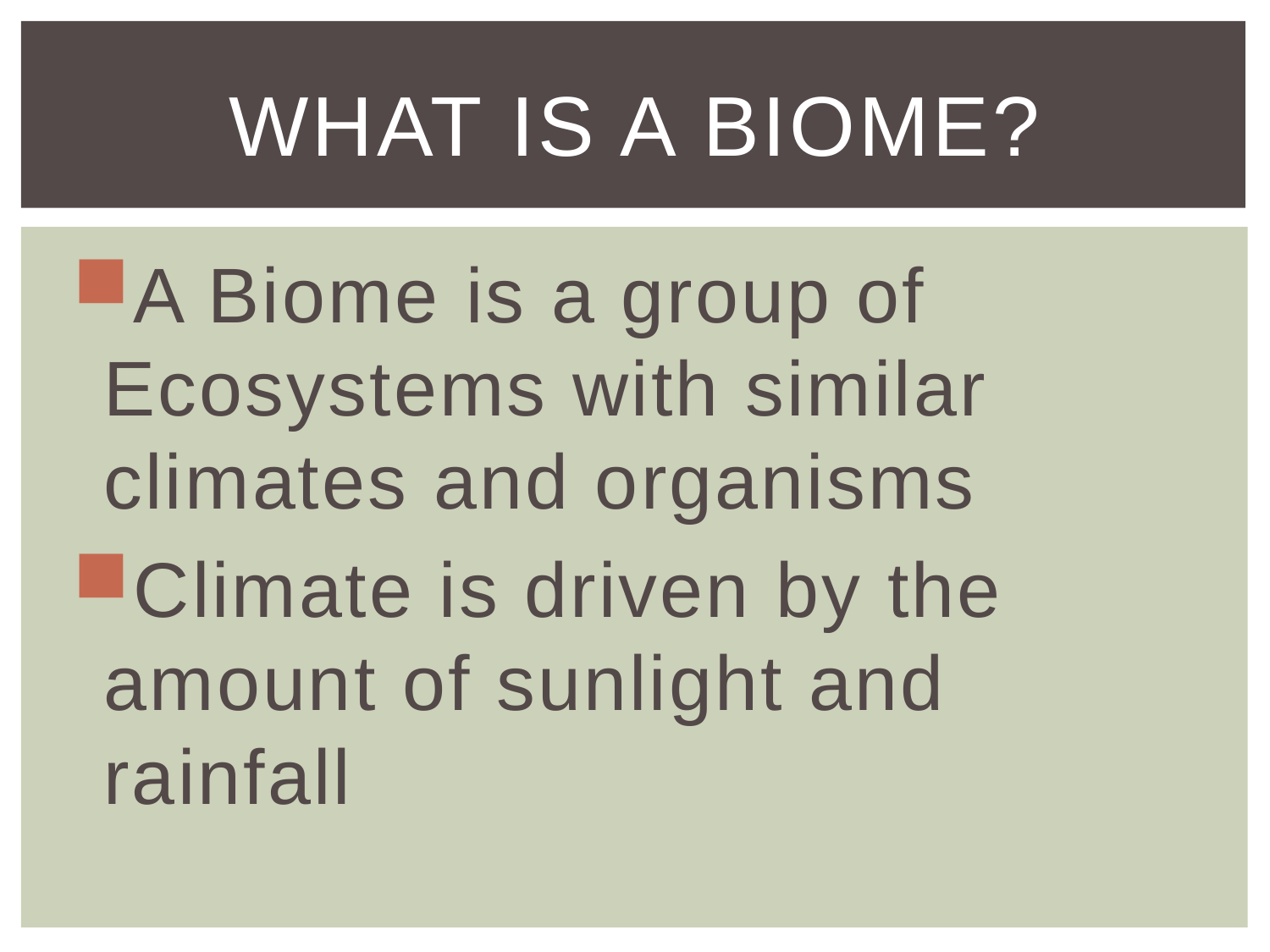

# What is a Biome?
A Biome is a group of Ecosystems with similar climates and organisms
Climate is driven by the amount of sunlight and rainfall